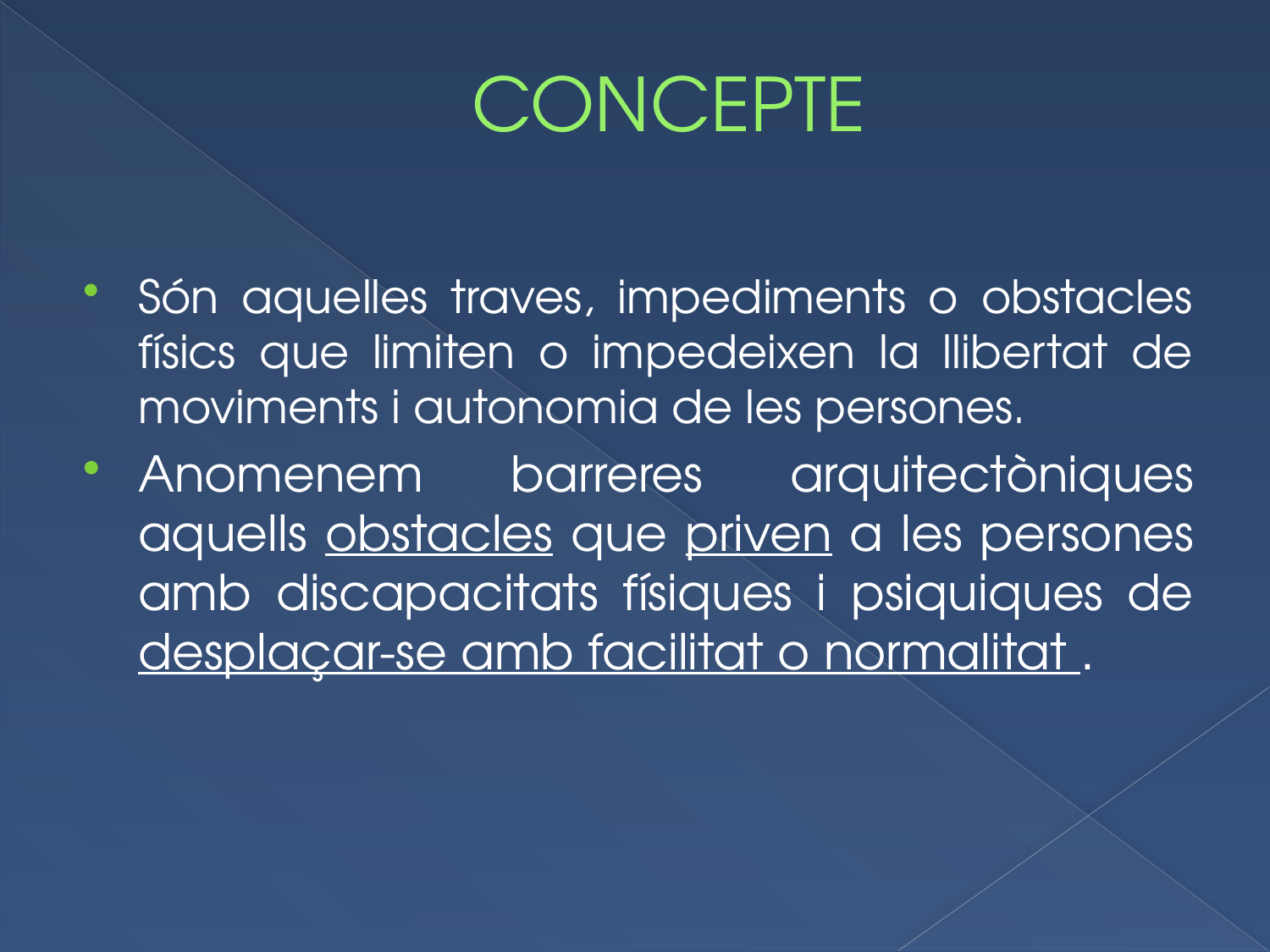

# CONCEPTE
Són aquelles traves, impediments o obstacles físics que limiten o impedeixen la llibertat de moviments i autonomia de les persones.
Anomenem barreres arquitectòniques aquells obstacles que priven a les persones amb discapacitats físiques i psiquiques de desplaçar-se amb facilitat o normalitat .